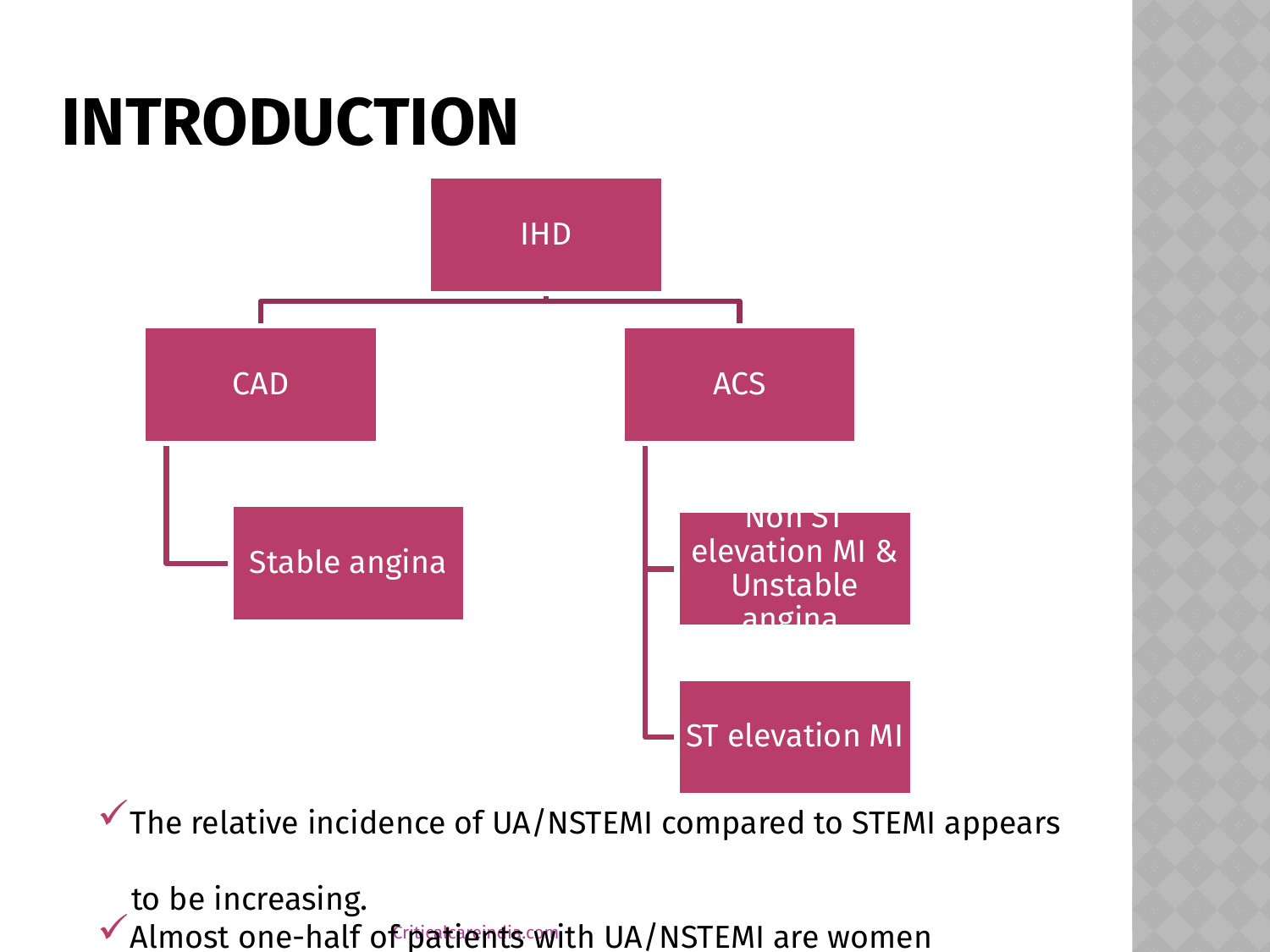

# INTRODUCTION
IHD
CAD
Stable angina
ACS
Non ST elevation MI & Unstable angina
ST elevation MI
The relative incidence of UA/NSTEMI compared to STEMI appears
    to be increasing.
Almost one-half of patients with UA/NSTEMI are women
Criticalcareindia.com